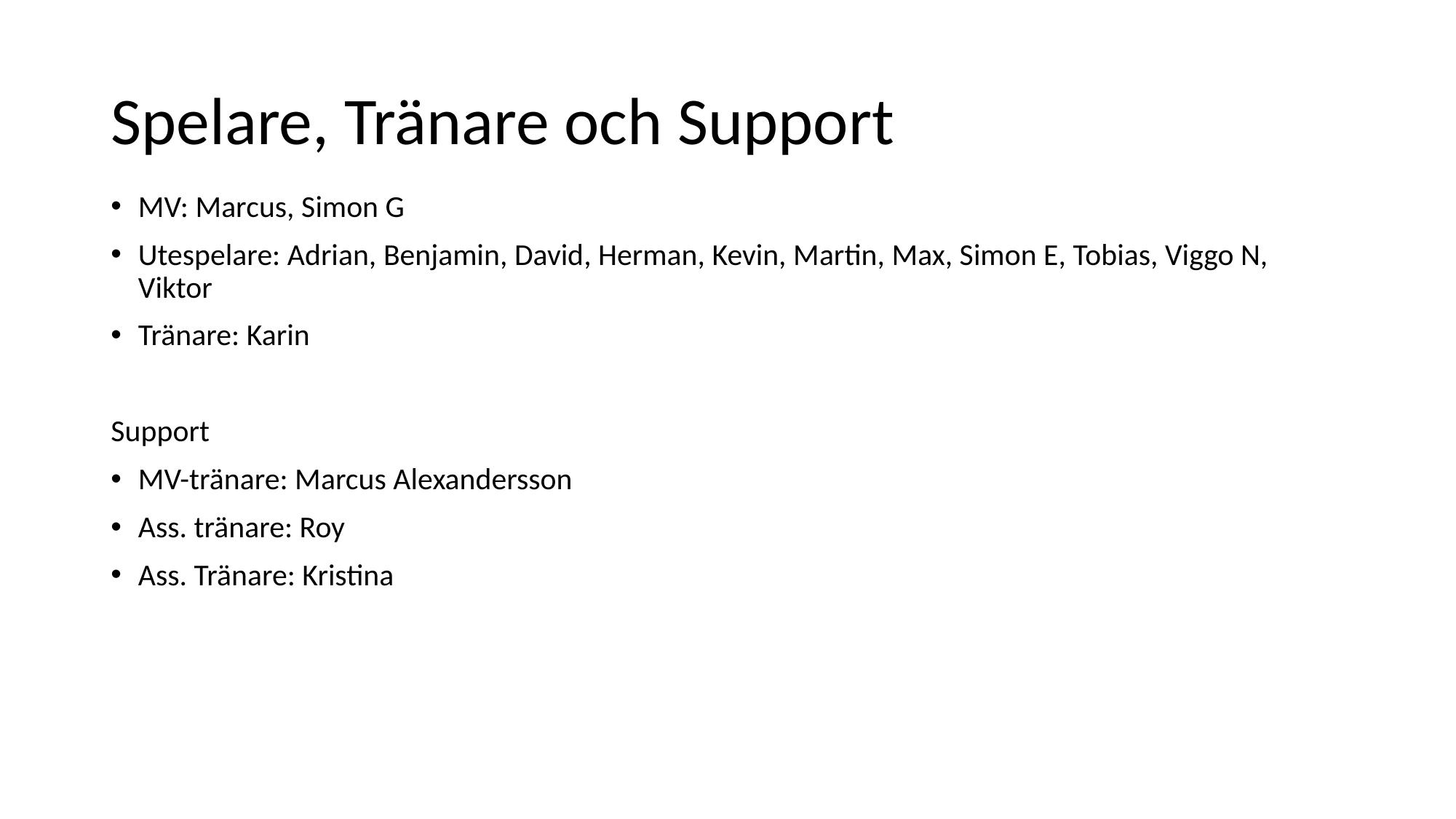

# Spelare, Tränare och Support
MV: Marcus, Simon G
Utespelare: Adrian, Benjamin, David, Herman, Kevin, Martin, Max, Simon E, Tobias, Viggo N, Viktor
Tränare: Karin

Support
MV-tränare: Marcus Alexandersson
Ass. tränare: Roy
Ass. Tränare: Kristina